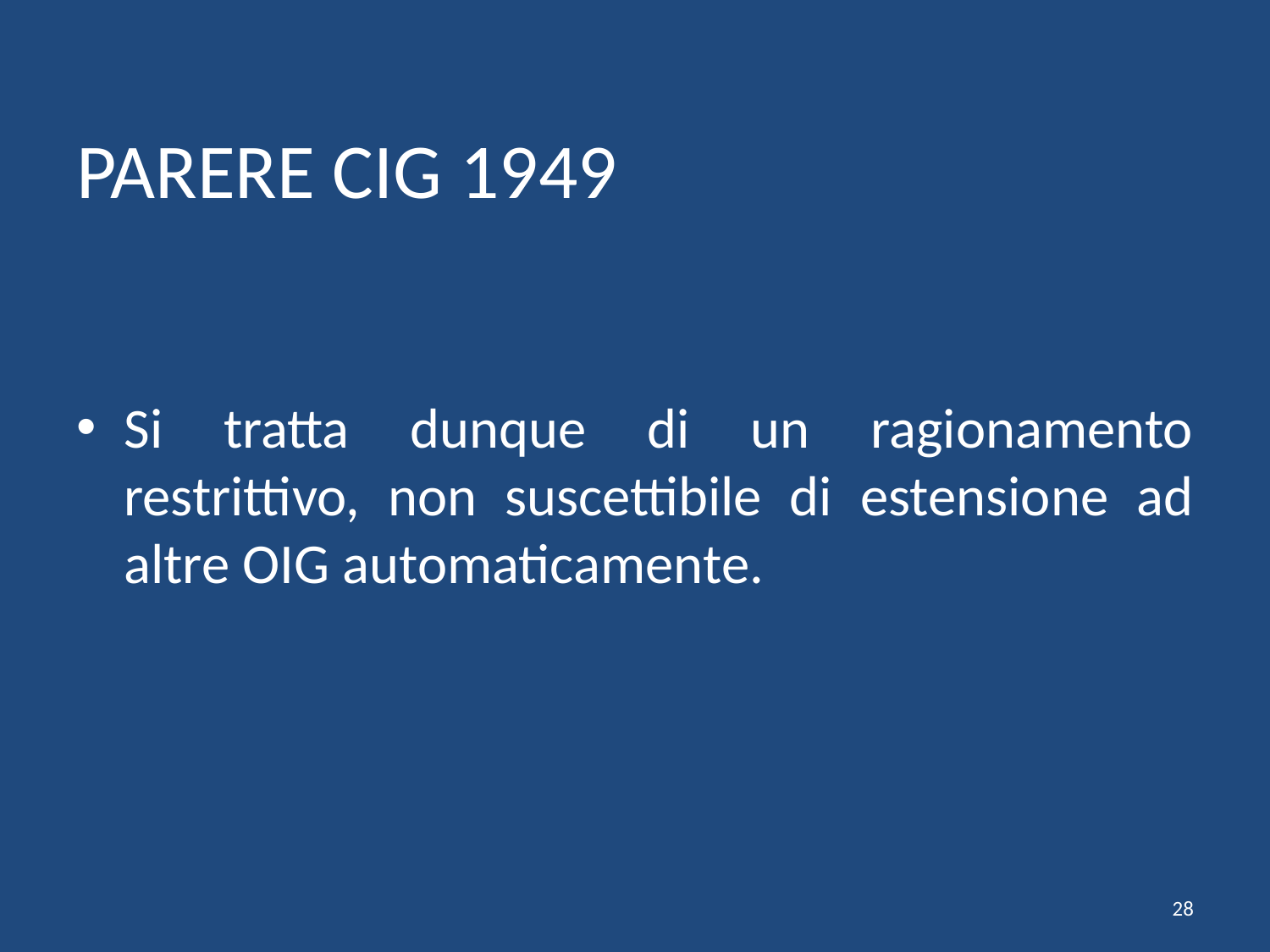

# PARERE CIG 1949

Si tratta dunque di un ragionamento restrittivo, non suscettibile di estensione ad altre OIG automaticamente.
28